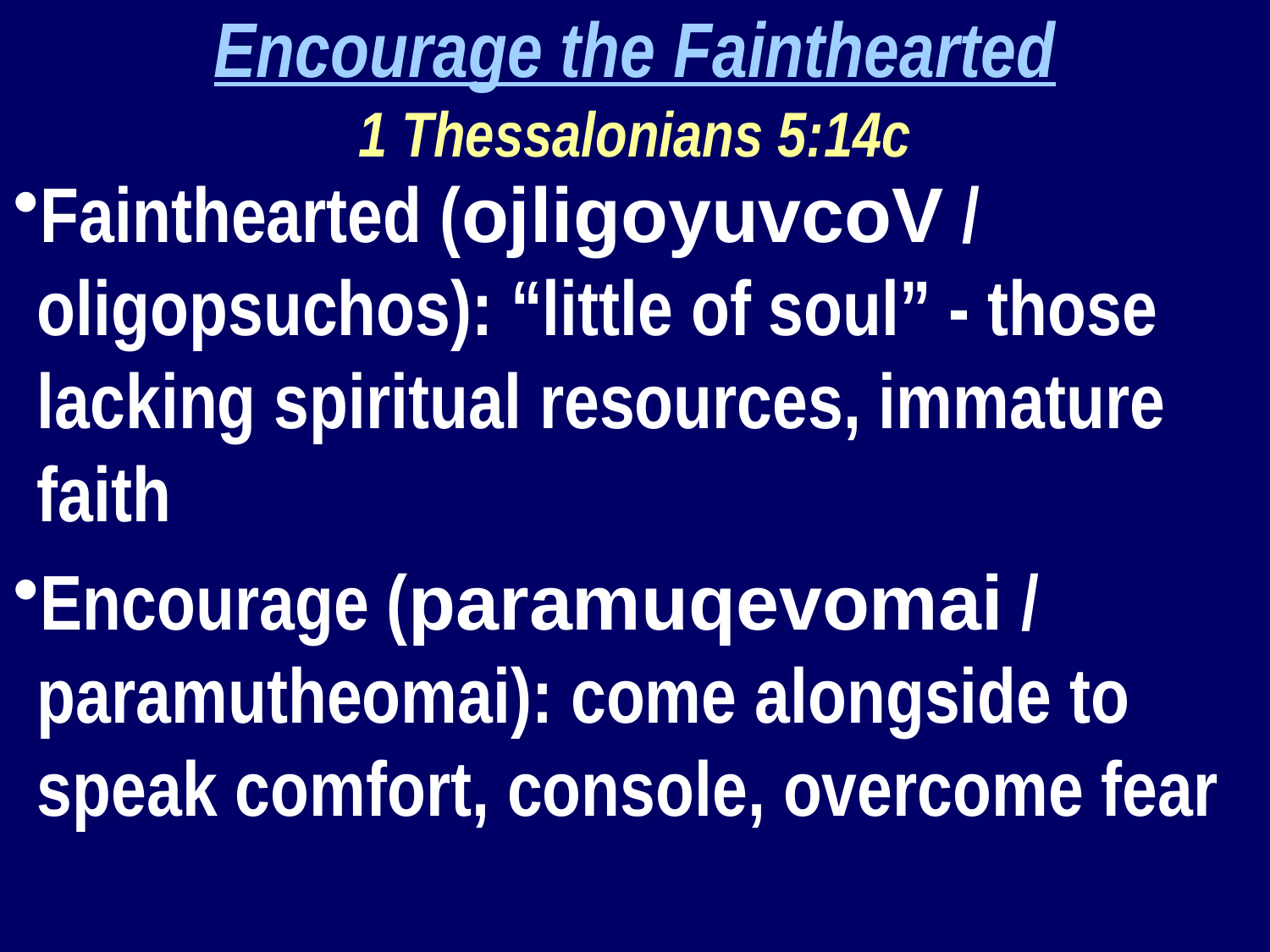

Encourage the Fainthearted
1 Thessalonians 5:14c
Fainthearted (ojligoyuvcoV / oligopsuchos): “little of soul” - those lacking spiritual resources, immature faith
Encourage (paramuqevomai / paramutheomai): come alongside to speak comfort, console, overcome fear